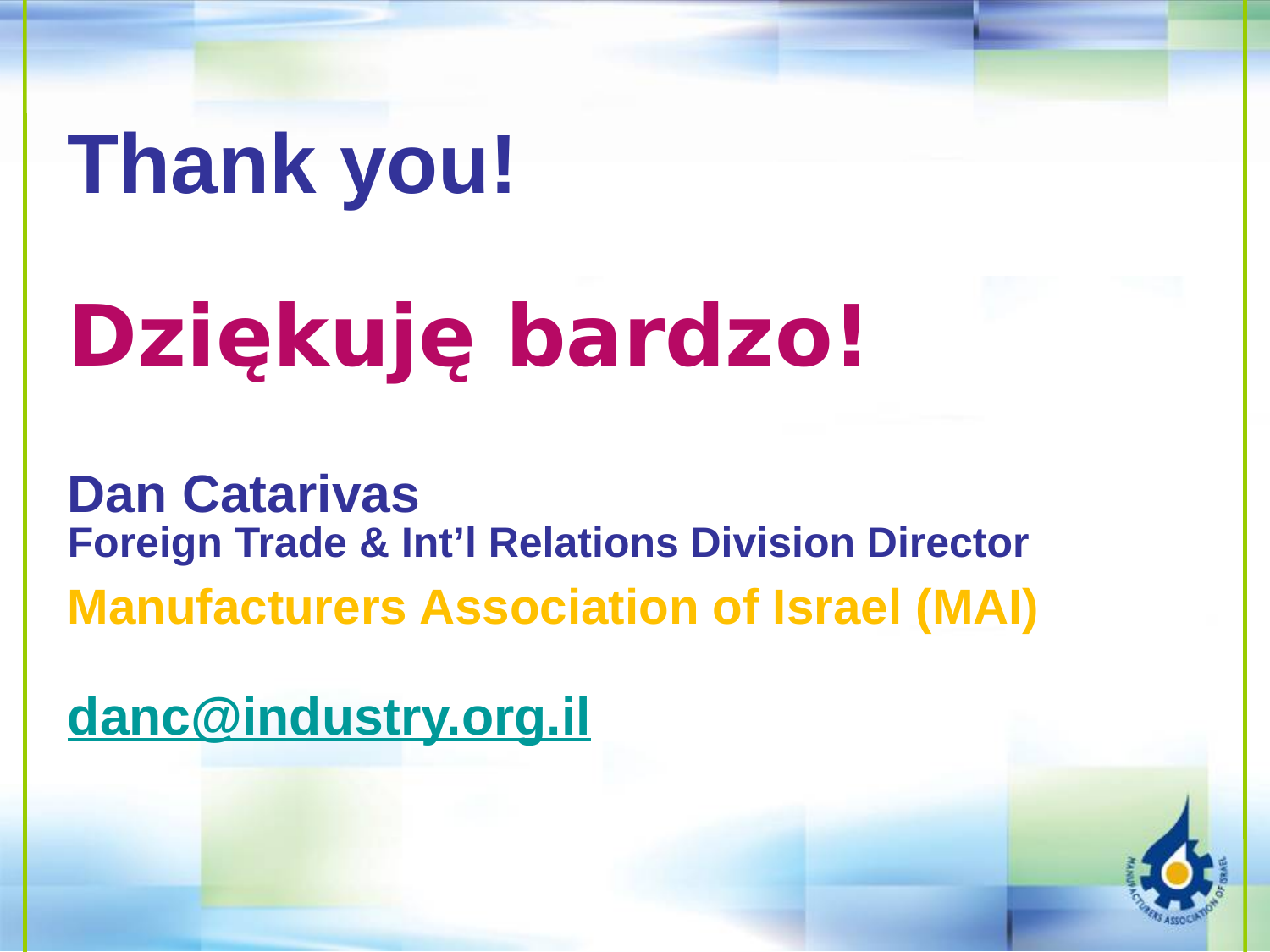

# Thank you! Dziękuję bardzo! Dan Catarivas Foreign Trade & Int’l Relations Division Director Manufacturers Association of Israel (MAI) danc@industry.org.il